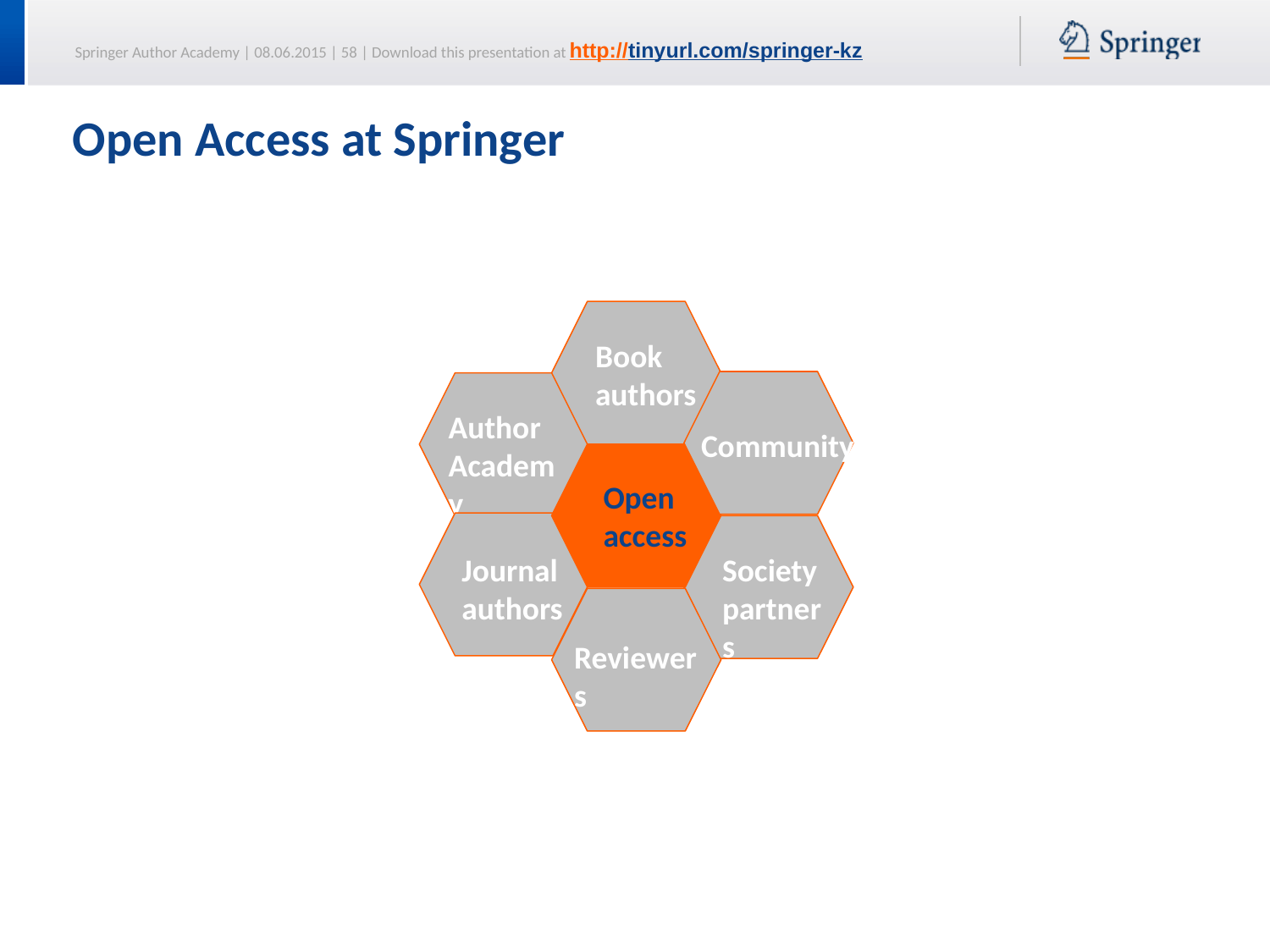

# Open Access at Springer

Book authors

Community

Author Academy

Open access

Journal authors

Society partners

Reviewers